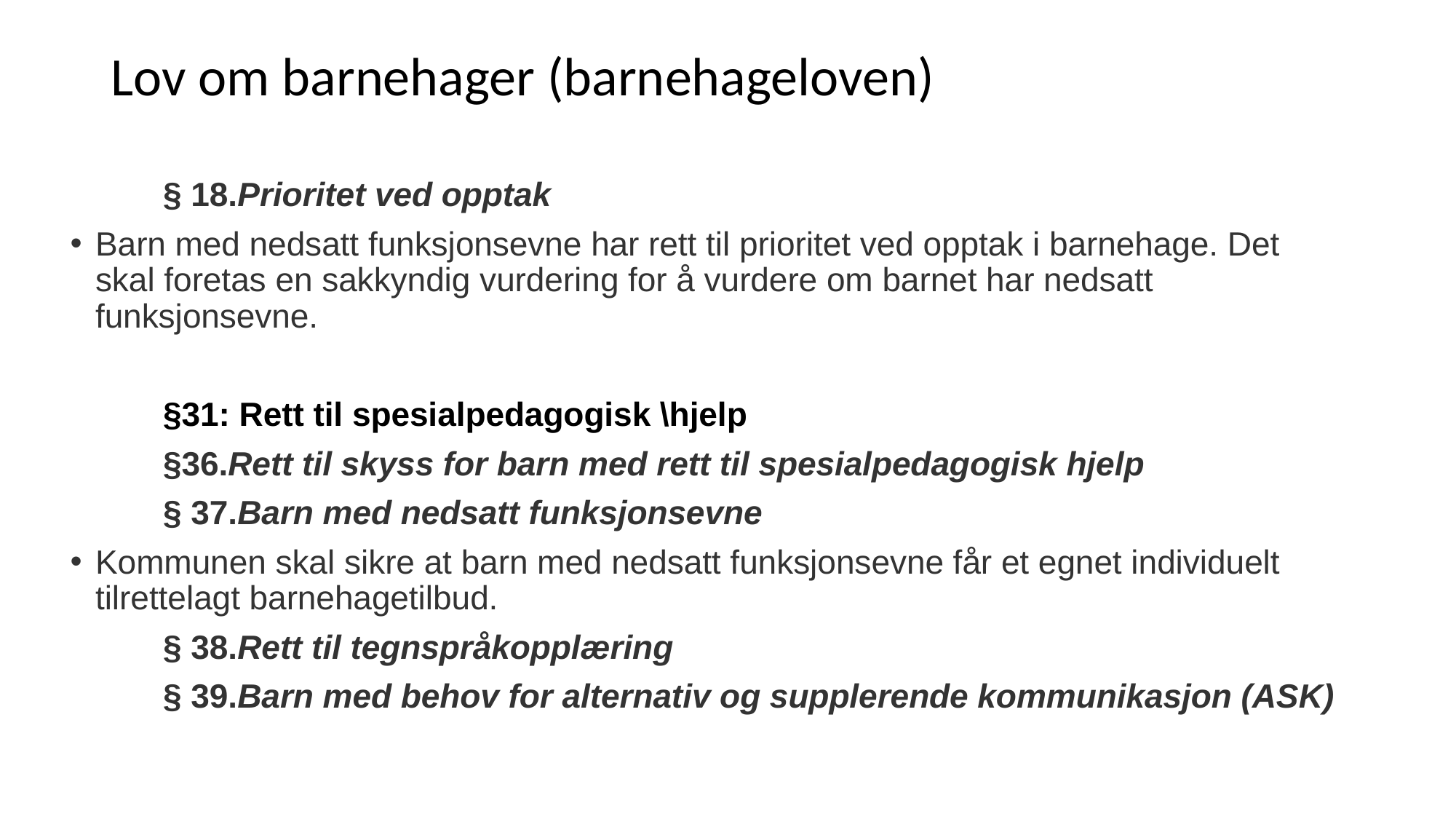

# Lov om barnehager (barnehageloven)

	§ 18.Prioritet ved opptak
Barn med nedsatt funksjonsevne har rett til prioritet ved opptak i barnehage. Det skal foretas en sakkyndig vurdering for å vurdere om barnet har nedsatt funksjonsevne.

  	§31: Rett til spesialpedagogisk \hjelp
	§36.Rett til skyss for barn med rett til spesialpedagogisk hjelp
	§ 37.Barn med nedsatt funksjonsevne
Kommunen skal sikre at barn med nedsatt funksjonsevne får et egnet individuelt tilrettelagt barnehagetilbud.
	§ 38.Rett til tegnspråkopplæring
	§ 39.Barn med behov for alternativ og supplerende kommunikasjon (ASK)